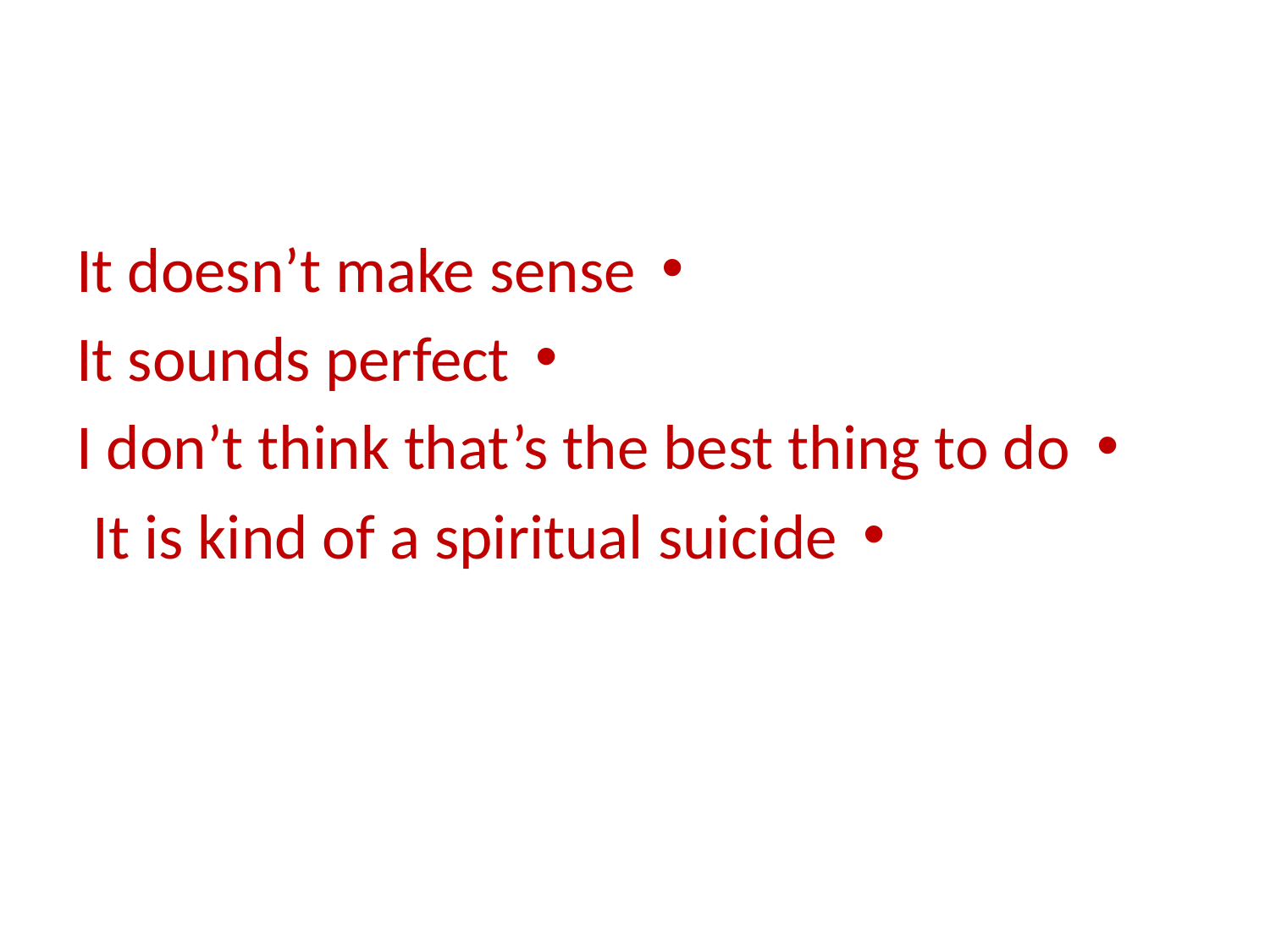

It doesn’t make sense
It sounds perfect
I don’t think that’s the best thing to do
It is kind of a spiritual suicide